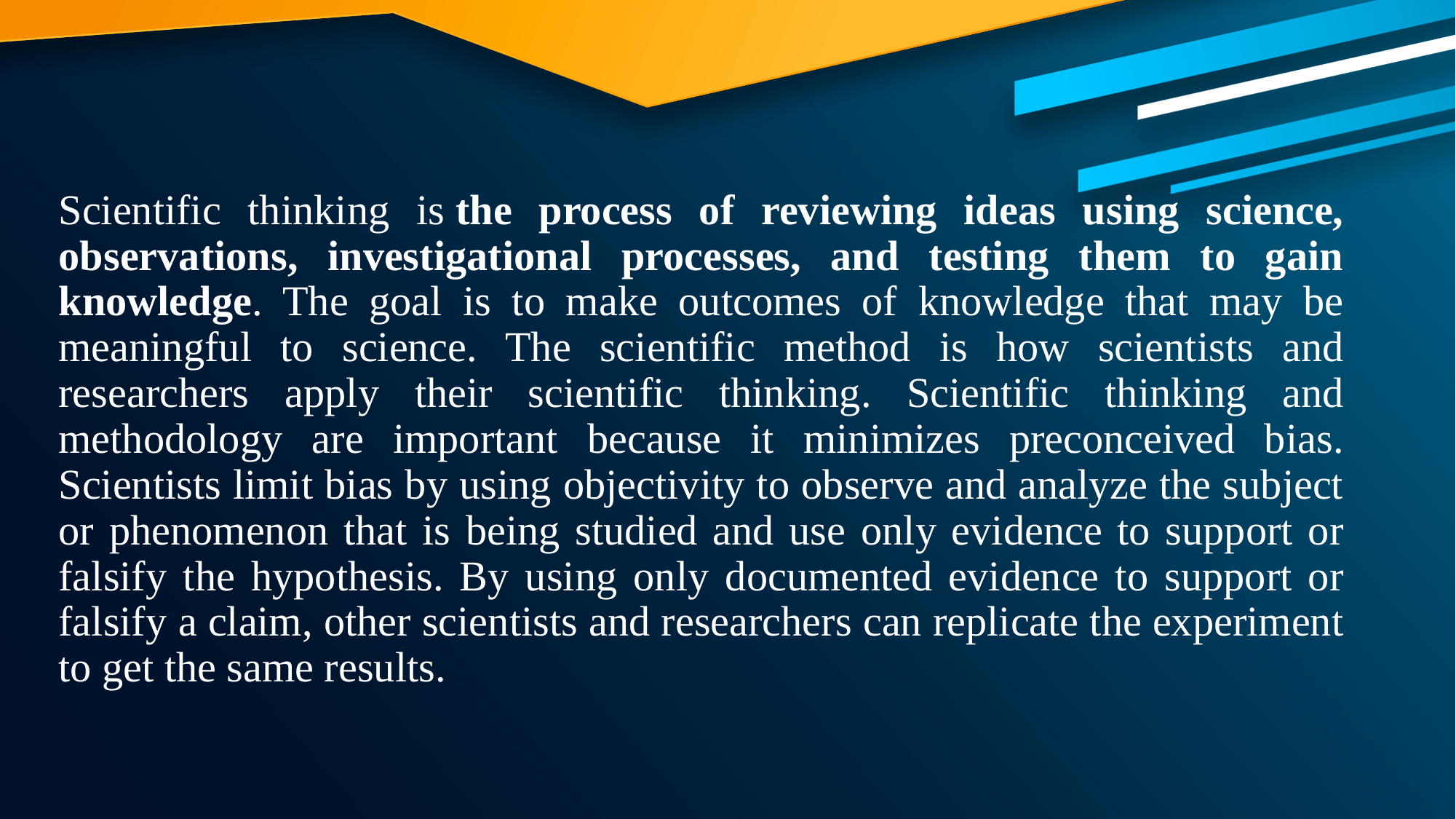

Scientific thinking is the process of reviewing ideas using science, observations, investigational processes, and testing them to gain knowledge. The goal is to make outcomes of knowledge that may be meaningful to science. The scientific method is how scientists and researchers apply their scientific thinking. Scientific thinking and methodology are important because it minimizes preconceived bias. Scientists limit bias by using objectivity to observe and analyze the subject or phenomenon that is being studied and use only evidence to support or falsify the hypothesis. By using only documented evidence to support or falsify a claim, other scientists and researchers can replicate the experiment to get the same results.